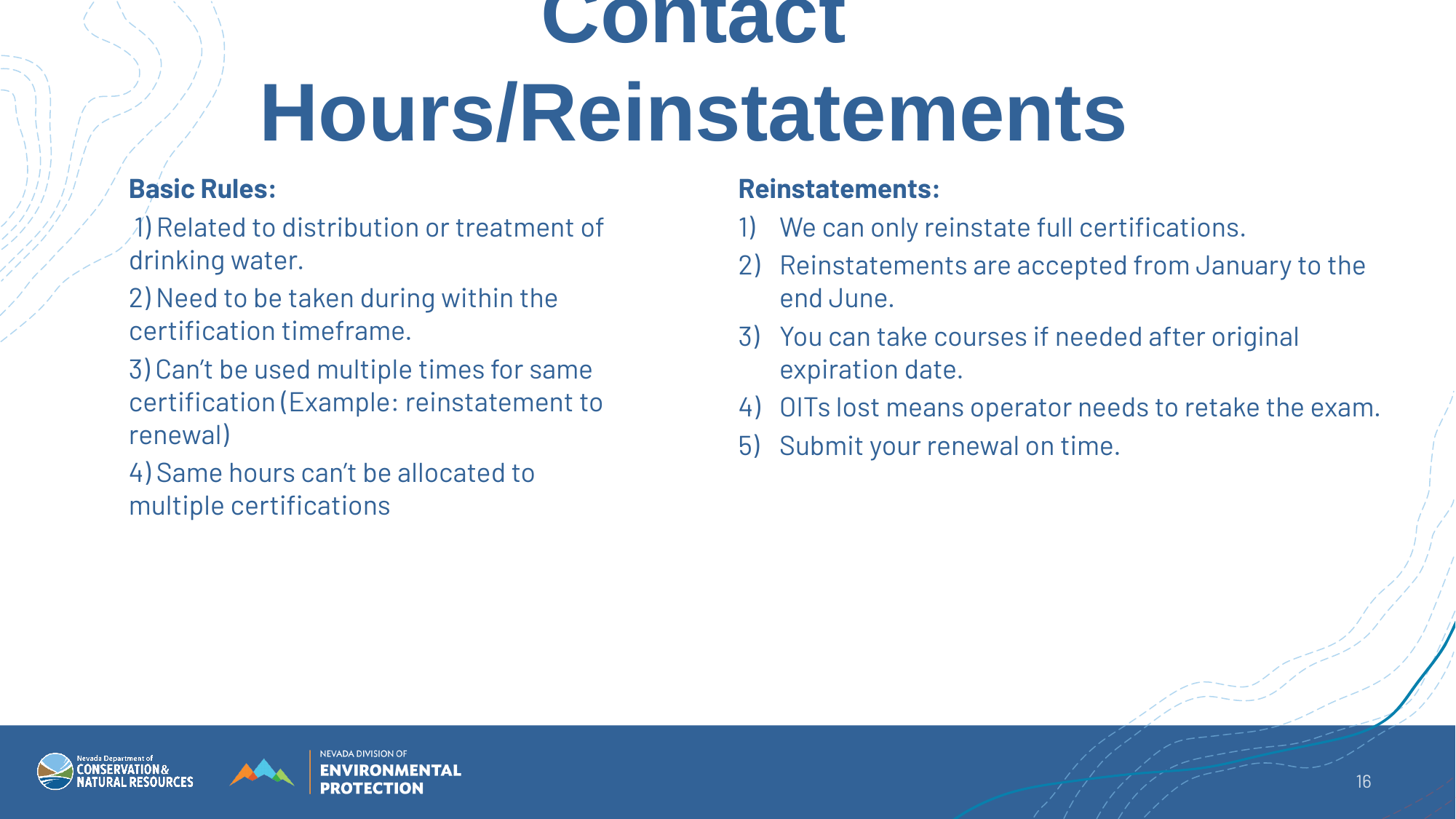

# Contact Hours/Reinstatements
Basic Rules:
 1) Related to distribution or treatment of drinking water.
2) Need to be taken during within the certification timeframe.
3) Can’t be used multiple times for same certification (Example: reinstatement to renewal)
4) Same hours can’t be allocated to multiple certifications

Reinstatements:
We can only reinstate full certifications.
Reinstatements are accepted from January to the end June.
You can take courses if needed after original expiration date.
OITs lost means operator needs to retake the exam.
Submit your renewal on time.
16